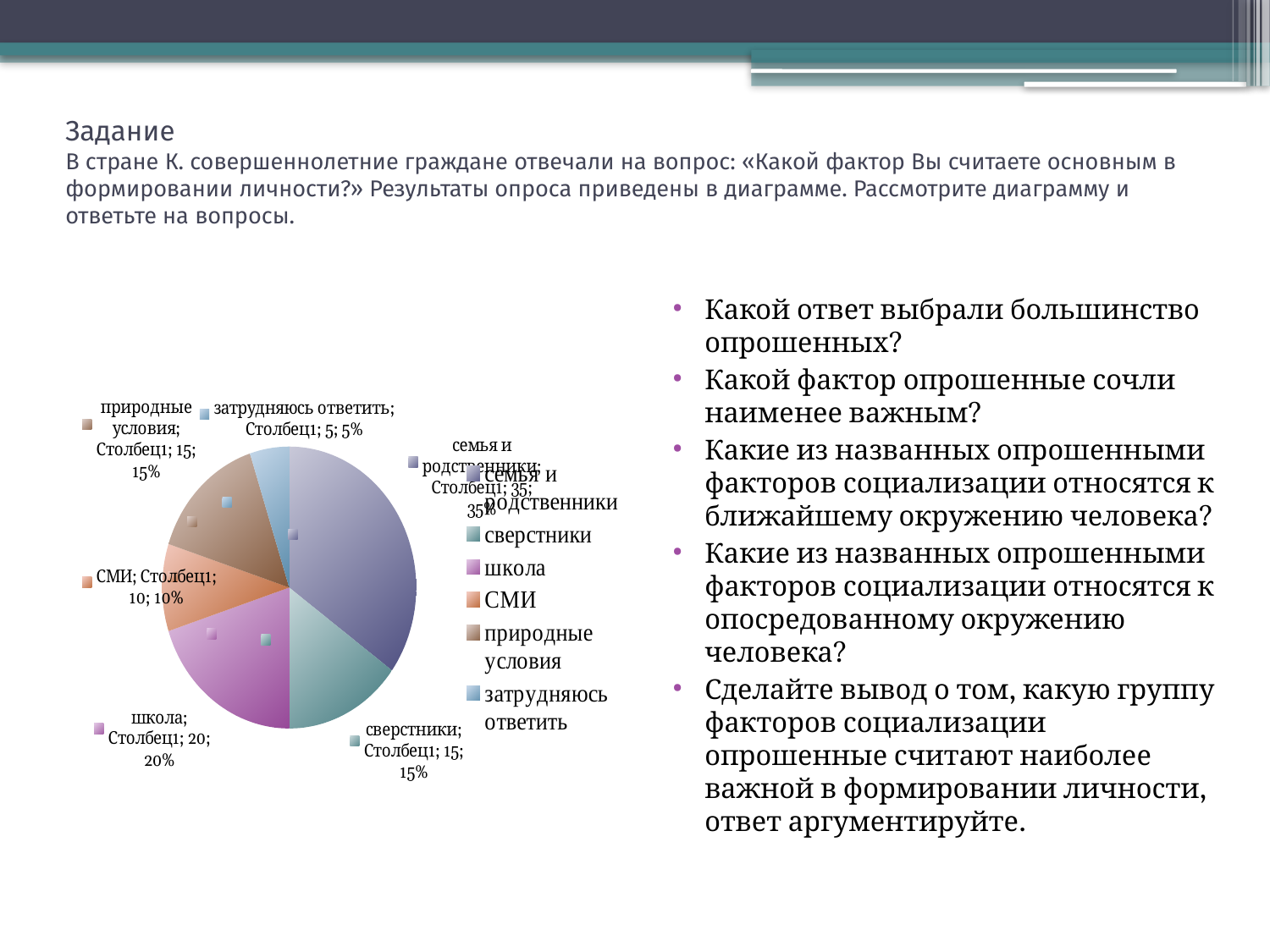

# Задание В стране К. совершеннолетние граждане отвечали на вопрос: «Какой фактор Вы считаете основным в формировании личности?» Результаты опроса приведены в диаграмме. Рассмотрите диаграмму и ответьте на вопросы.
Какой ответ выбрали большинство опрошенных?
Какой фактор опрошенные сочли наименее важным?
Какие из названных опрошенными факторов социализации относятся к ближайшему окружению человека?
Какие из названных опрошенными факторов социализации относятся к опосредованному окружению человека?
Сделайте вывод о том, какую группу факторов социализации опрошенные считают наиболее важной в формировании личности, ответ аргументируйте.

### Chart

| Category | Столбец1 |
|---|---|
| семья и родственники | 35.0 |
| сверстники | 15.0 |
| школа | 20.0 |
| СМИ | 10.0 |
| природные условия | 15.0 |
| затрудняюсь ответить | 5.0 |